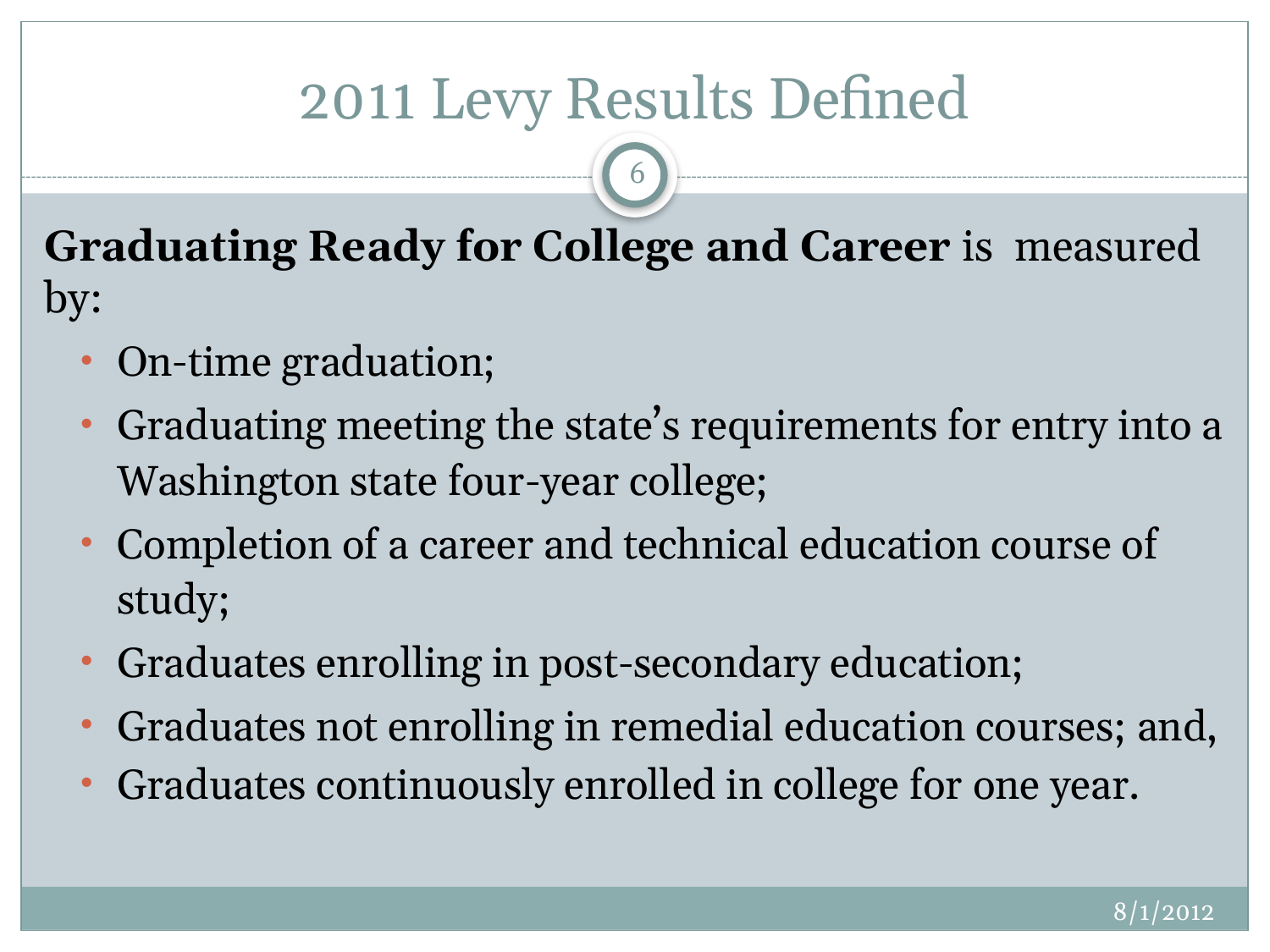

# 2011 Levy Results Defined
6
Graduating Ready for College and Career is  measured by:
On-time graduation;
Graduating meeting the state’s requirements for entry into a Washington state four-year college;
Completion of a career and technical education course of study;
Graduates enrolling in post-secondary education;
Graduates not enrolling in remedial education courses; and,
Graduates continuously enrolled in college for one year.

8/1/2012